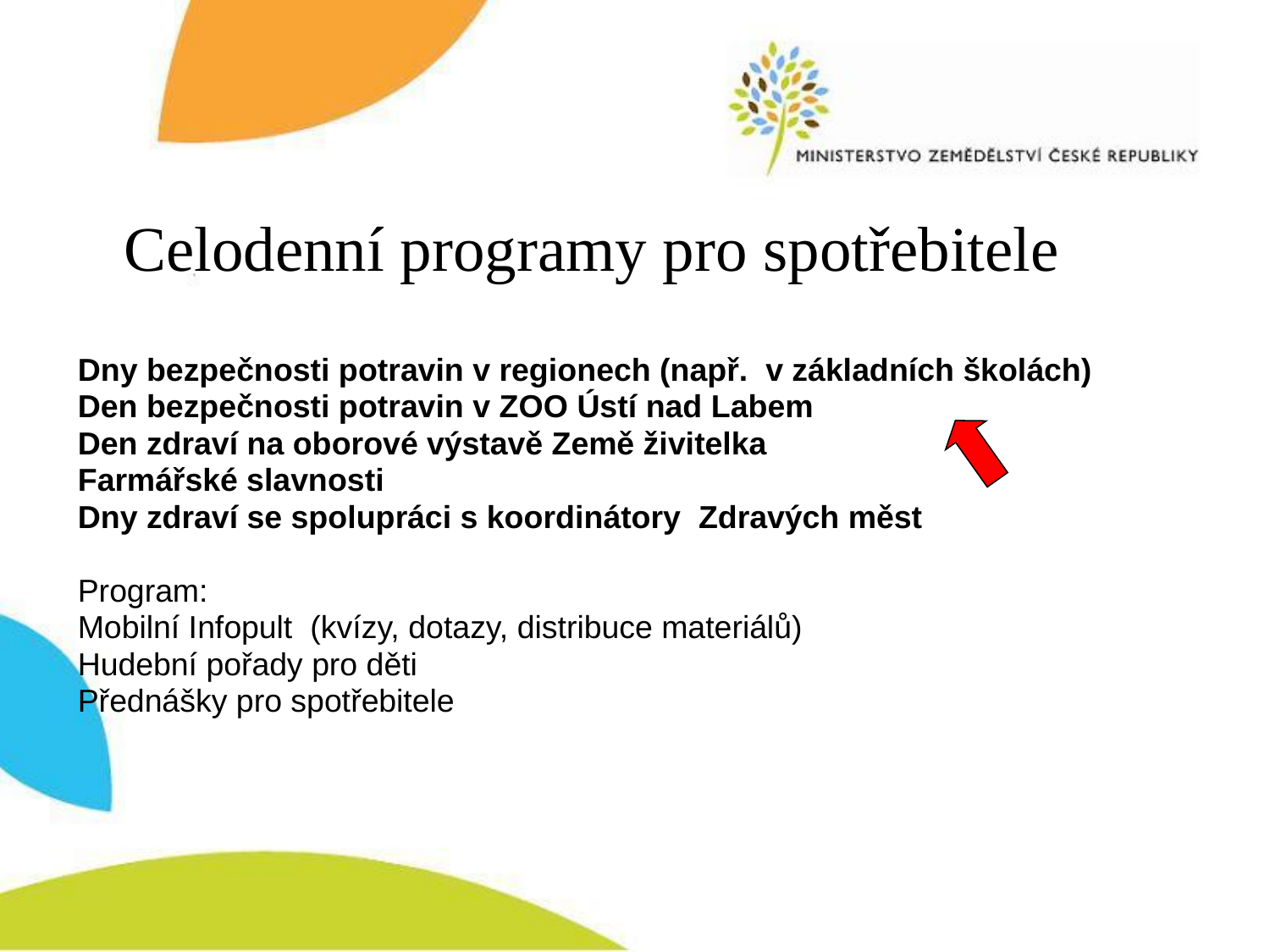

# Celodenní programy pro spotřebitele

Dny bezpečnosti potravin v regionech (např.  v základních školách)
Den bezpečnosti potravin v ZOO Ústí nad Labem
Den zdraví na oborové výstavě Země živitelka
Farmářské slavnosti
Dny zdraví se spolupráci s koordinátory  Zdravých měst

Program:
Mobilní Infopult  (kvízy, dotazy, distribuce materiálů)
Hudební pořady pro děti
Přednášky pro spotřebitele